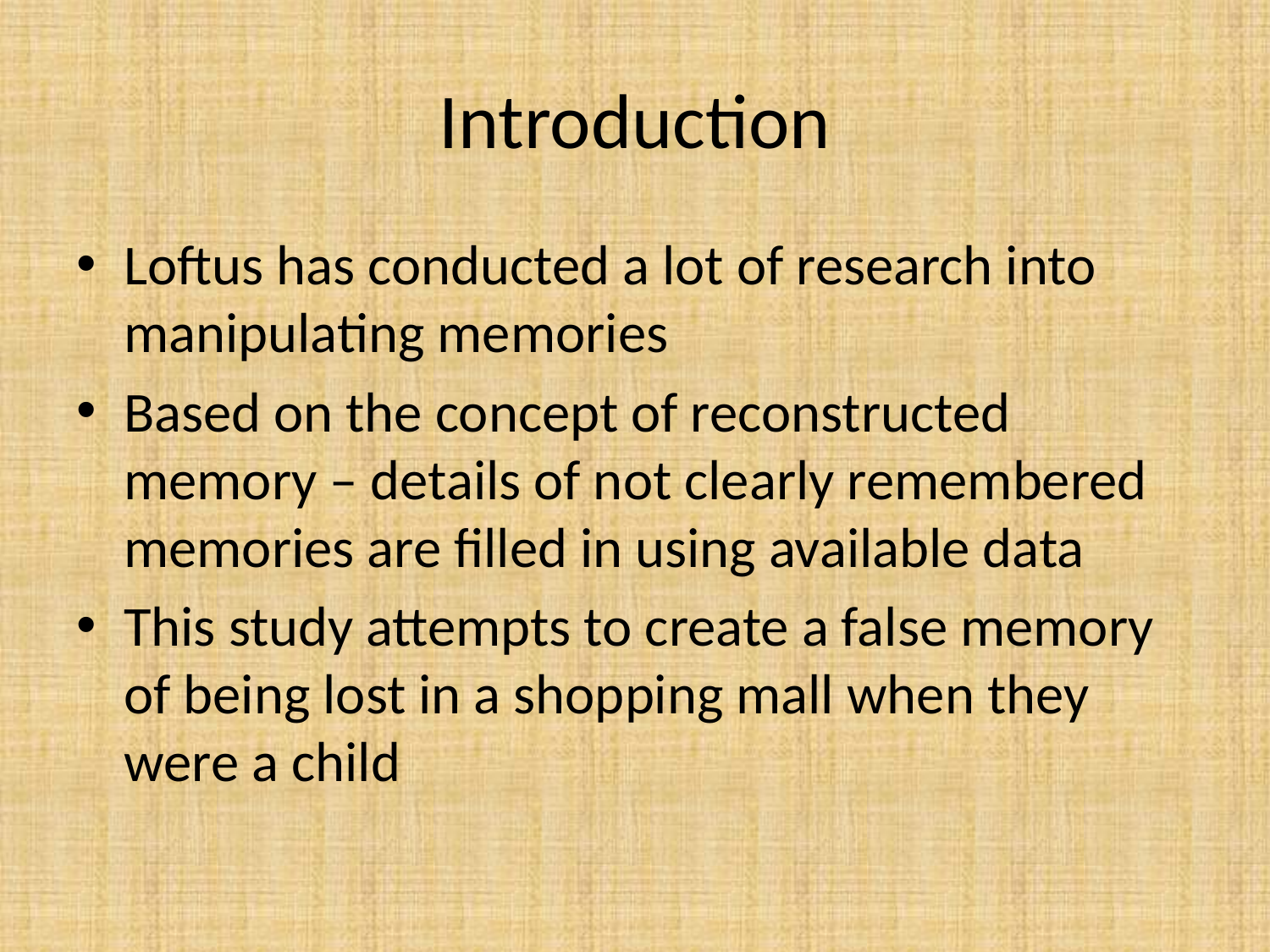

# Introduction
Loftus has conducted a lot of research into manipulating memories
Based on the concept of reconstructed memory – details of not clearly remembered memories are filled in using available data
This study attempts to create a false memory of being lost in a shopping mall when they were a child